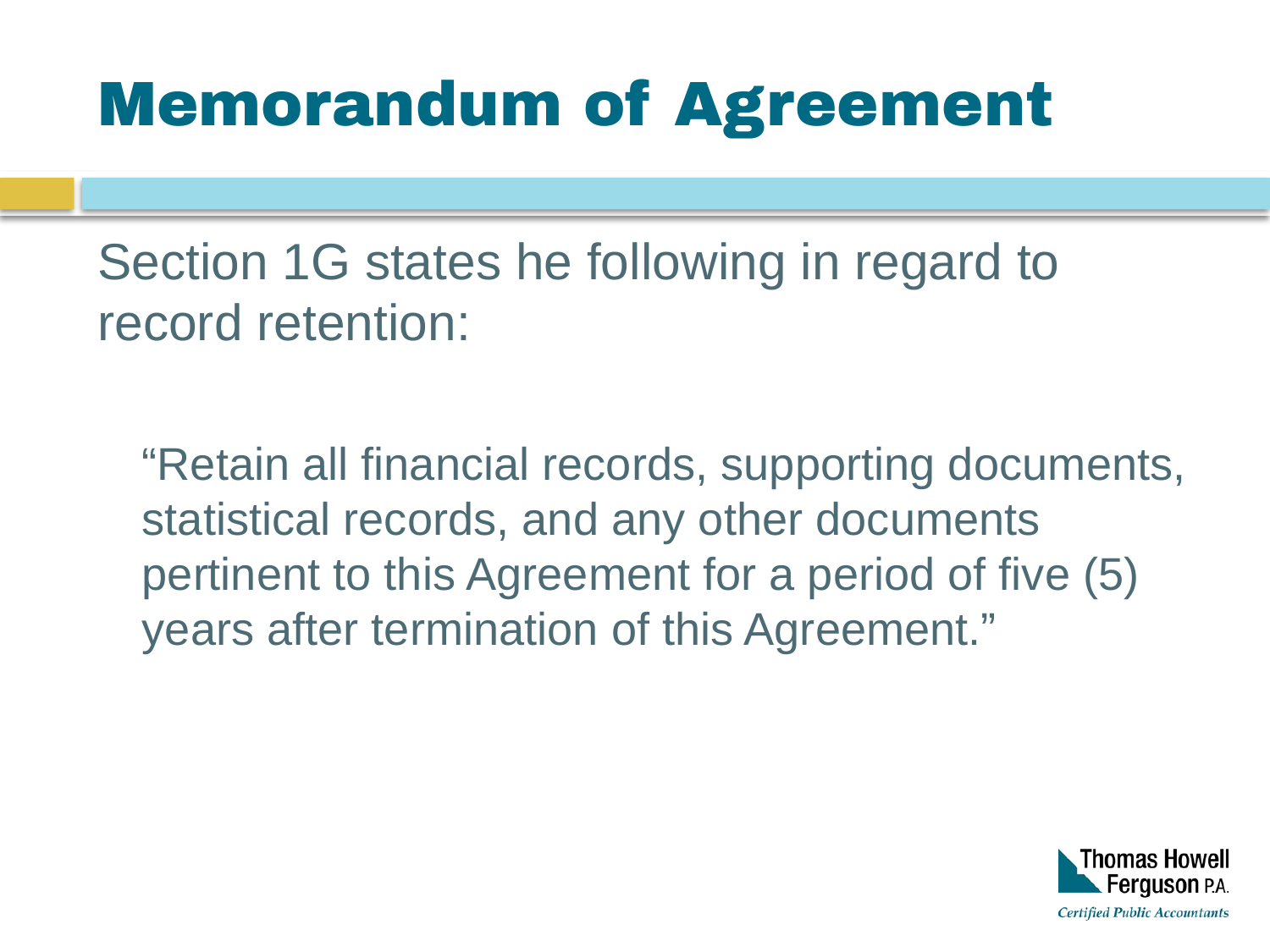

# Memorandum of Agreement
Section 1G states he following in regard to record retention:

“Retain all financial records, supporting documents, statistical records, and any other documents pertinent to this Agreement for a period of five (5) years after termination of this Agreement.”